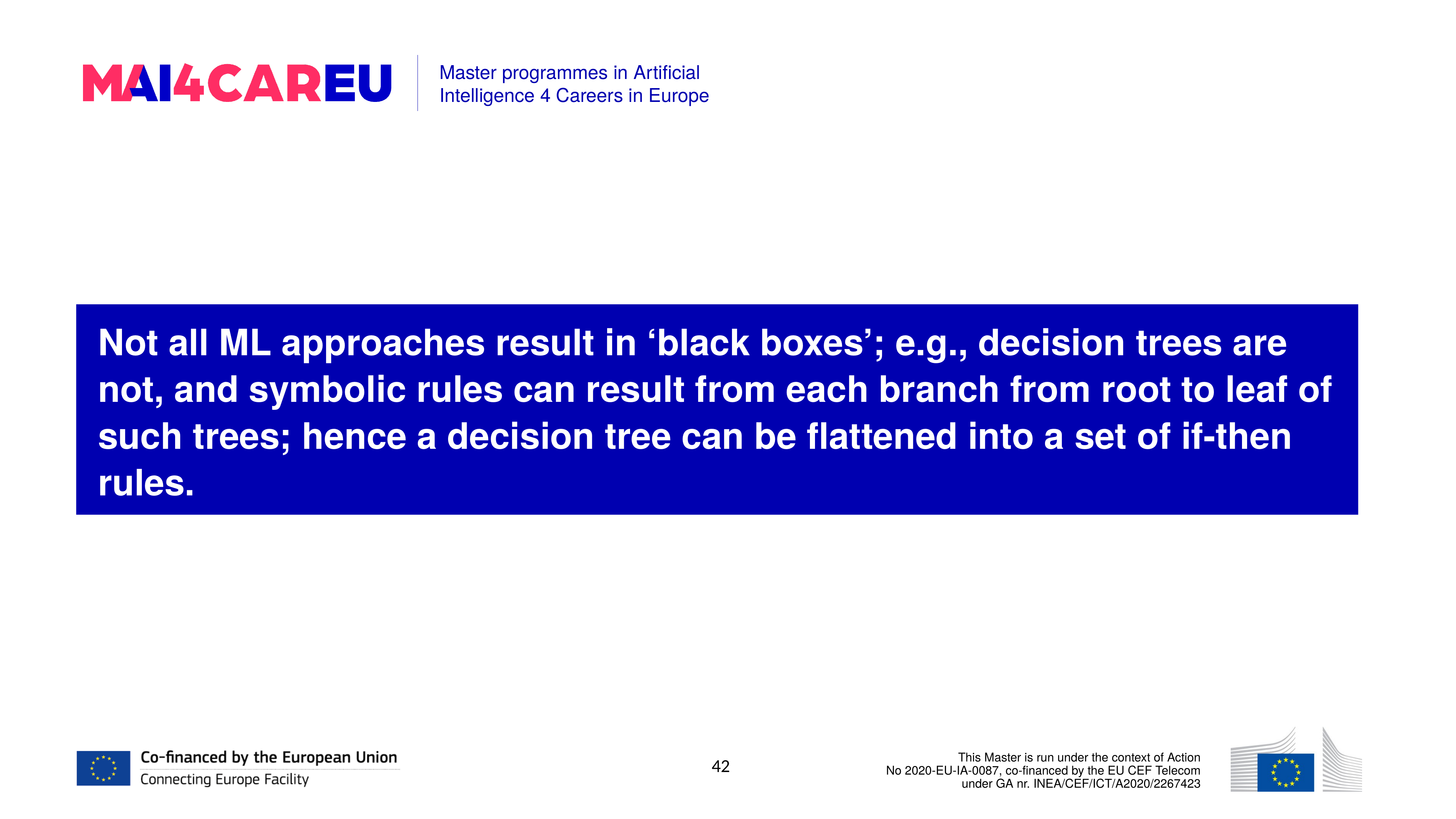

Not all ML approaches result in ‘black boxes’; e.g., decision trees are not, and symbolic rules can result from each branch from root to leaf of such trees; hence a decision tree can be flattened into a set of if-then rules.
42